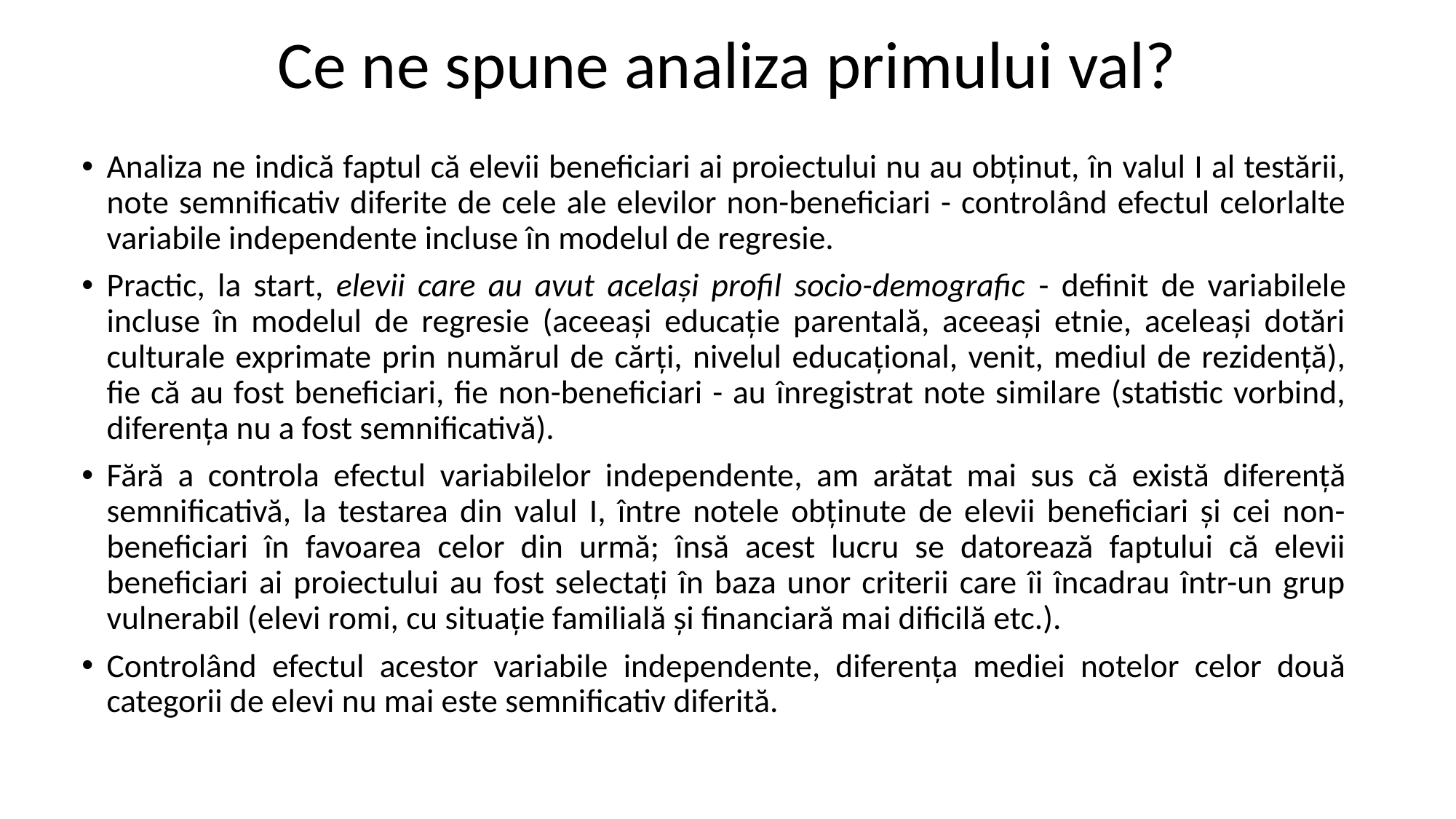

# Ce ne spune analiza primului val?
Analiza ne indică faptul că elevii beneficiari ai proiectului nu au obținut, în valul I al testării, note semnificativ diferite de cele ale elevilor non-beneficiari - controlând efectul celorlalte variabile independente incluse în modelul de regresie.
Practic, la start, elevii care au avut același profil socio-demografic - definit de variabilele incluse în modelul de regresie (aceeași educație parentală, aceeași etnie, aceleași dotări culturale exprimate prin numărul de cărți, nivelul educațional, venit, mediul de rezidență), fie că au fost beneficiari, fie non-beneficiari - au înregistrat note similare (statistic vorbind, diferența nu a fost semnificativă).
Fără a controla efectul variabilelor independente, am arătat mai sus că există diferență semnificativă, la testarea din valul I, între notele obținute de elevii beneficiari și cei non-beneficiari în favoarea celor din urmă; însă acest lucru se datorează faptului că elevii beneficiari ai proiectului au fost selectați în baza unor criterii care îi încadrau într-un grup vulnerabil (elevi romi, cu situație familială și financiară mai dificilă etc.).
Controlând efectul acestor variabile independente, diferența mediei notelor celor două categorii de elevi nu mai este semnificativ diferită.